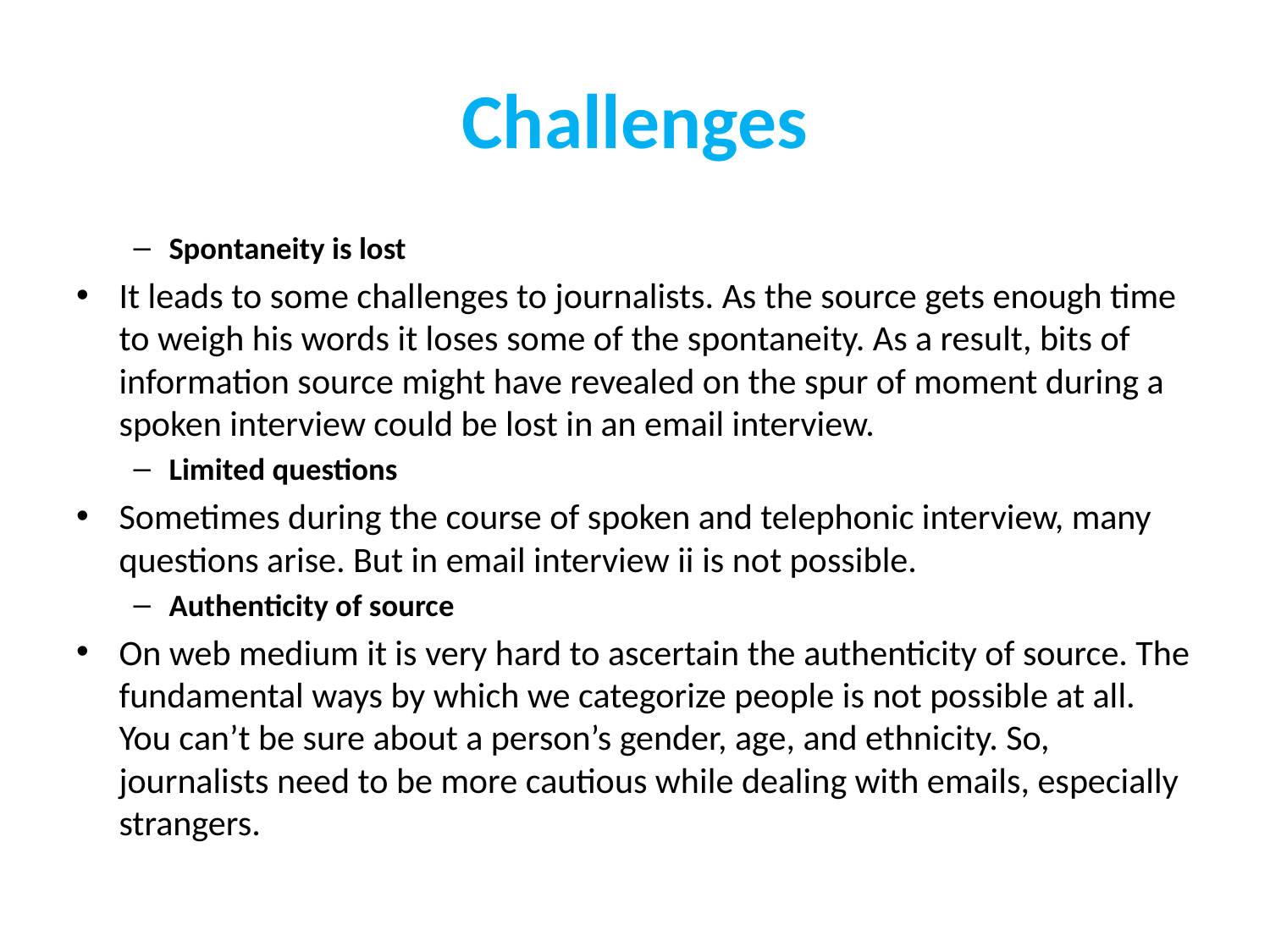

# Challenges
Spontaneity is lost
It leads to some challenges to journalists. As the source gets enough time to weigh his words it loses some of the spontaneity. As a result, bits of information source might have revealed on the spur of moment during a spoken interview could be lost in an email interview.
Limited questions
Sometimes during the course of spoken and telephonic interview, many questions arise. But in email interview ii is not possible.
Authenticity of source
On web medium it is very hard to ascertain the authenticity of source. The fundamental ways by which we categorize people is not possible at all. You can’t be sure about a person’s gender, age, and ethnicity. So, journalists need to be more cautious while dealing with emails, especially strangers.